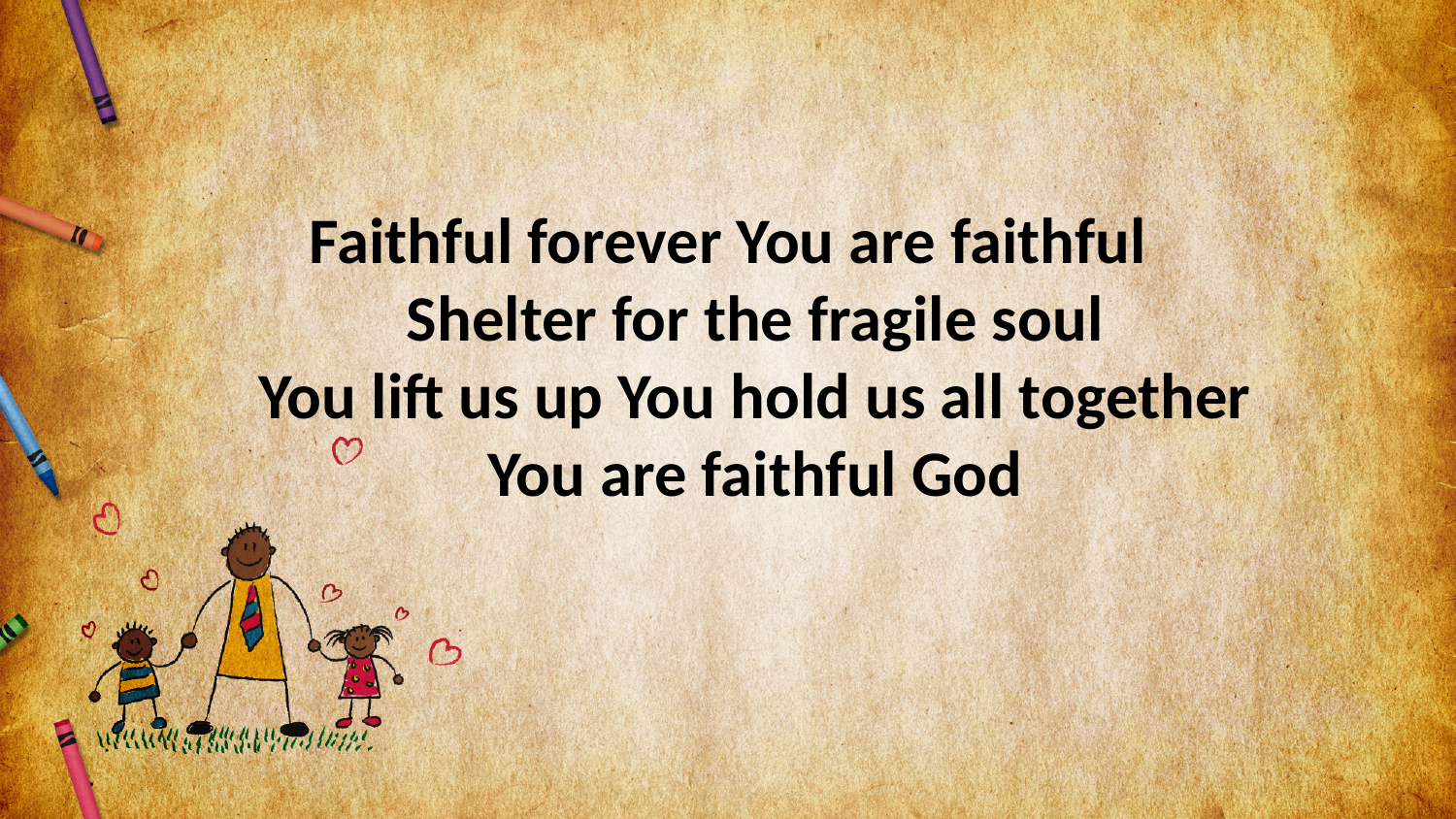

#
Faithful forever You are faithful
Shelter for the fragile soul
You lift us up You hold us all together
You are faithful God